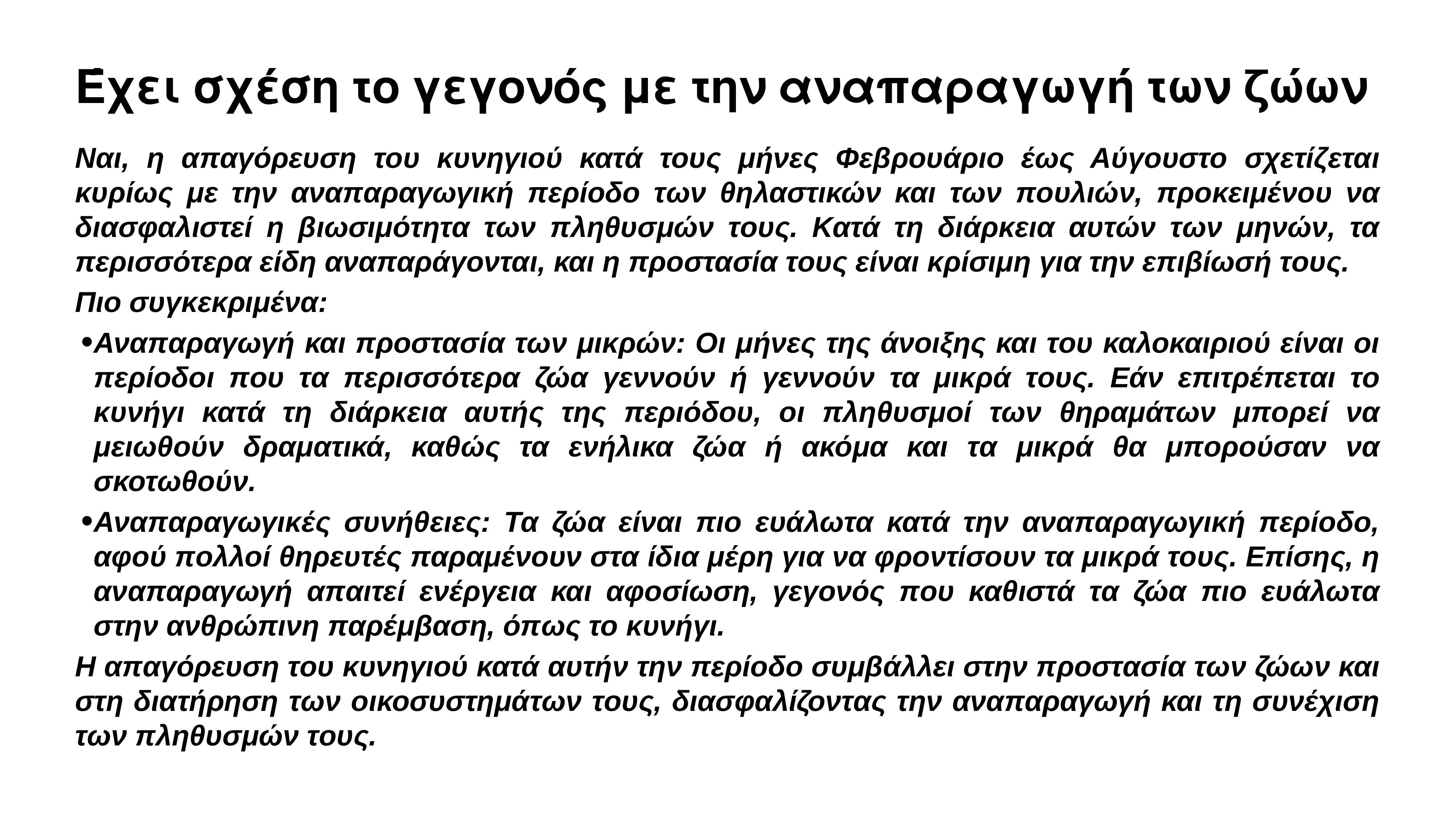

# Έχει σχέση το γεγονός με την αναπαραγωγή των ζώων
Ναι, η απαγόρευση του κυνηγιού κατά τους μήνες Φεβρουάριο έως Αύγουστο σχετίζεται κυρίως με την αναπαραγωγική περίοδο των θηλαστικών και των πουλιών, προκειμένου να διασφαλιστεί η βιωσιμότητα των πληθυσμών τους. Κατά τη διάρκεια αυτών των μηνών, τα περισσότερα είδη αναπαράγονται, και η προστασία τους είναι κρίσιμη για την επιβίωσή τους.
Πιο συγκεκριμένα:
Αναπαραγωγή και προστασία των μικρών: Οι μήνες της άνοιξης και του καλοκαιριού είναι οι περίοδοι που τα περισσότερα ζώα γεννούν ή γεννούν τα μικρά τους. Εάν επιτρέπεται το κυνήγι κατά τη διάρκεια αυτής της περιόδου, οι πληθυσμοί των θηραμάτων μπορεί να μειωθούν δραματικά, καθώς τα ενήλικα ζώα ή ακόμα και τα μικρά θα μπορούσαν να σκοτωθούν.
Αναπαραγωγικές συνήθειες: Τα ζώα είναι πιο ευάλωτα κατά την αναπαραγωγική περίοδο, αφού πολλοί θηρευτές παραμένουν στα ίδια μέρη για να φροντίσουν τα μικρά τους. Επίσης, η αναπαραγωγή απαιτεί ενέργεια και αφοσίωση, γεγονός που καθιστά τα ζώα πιο ευάλωτα στην ανθρώπινη παρέμβαση, όπως το κυνήγι.
Η απαγόρευση του κυνηγιού κατά αυτήν την περίοδο συμβάλλει στην προστασία των ζώων και στη διατήρηση των οικοσυστημάτων τους, διασφαλίζοντας την αναπαραγωγή και τη συνέχιση των πληθυσμών τους.